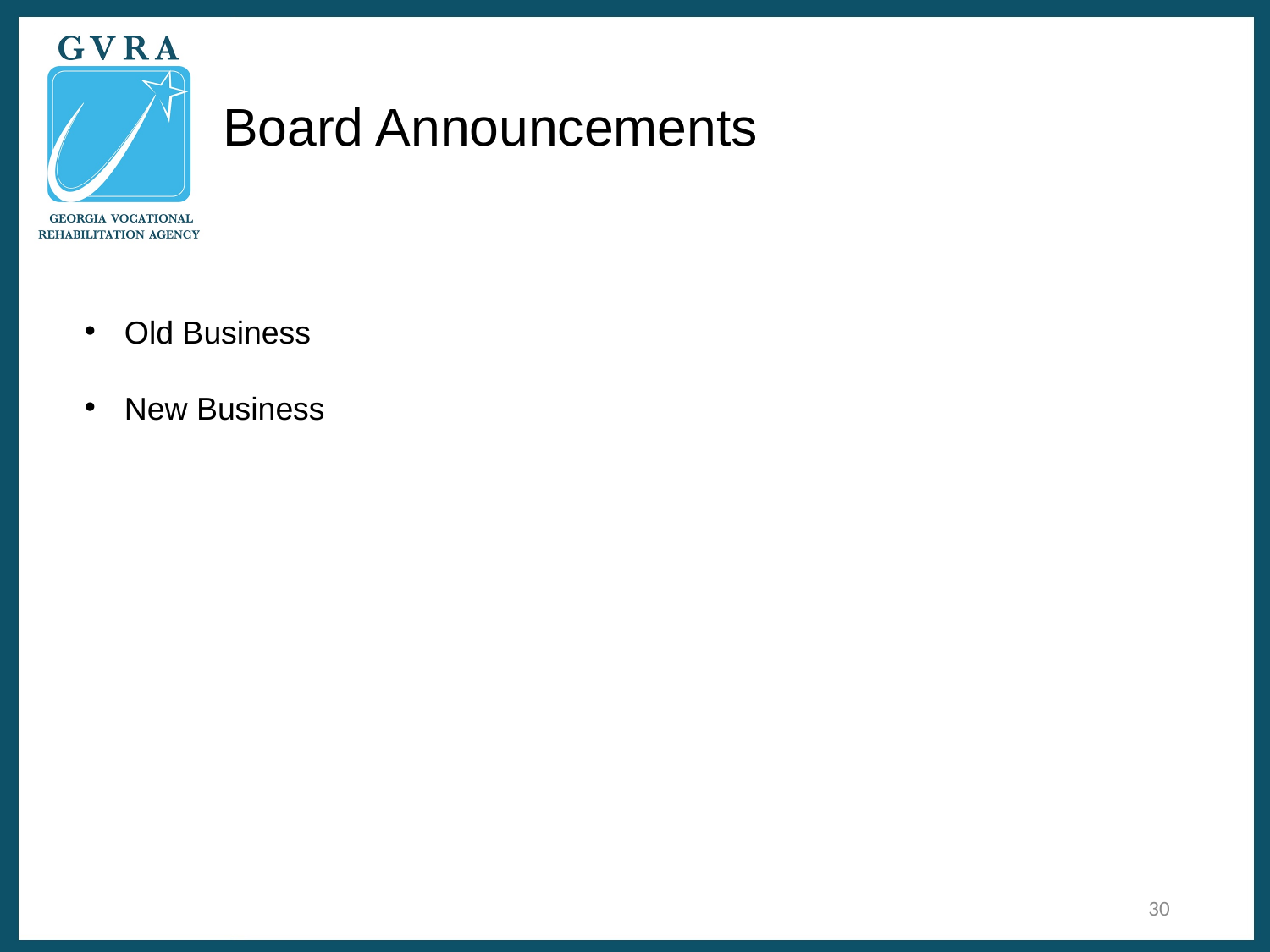

# Board Announcements
Old Business

New Business
30